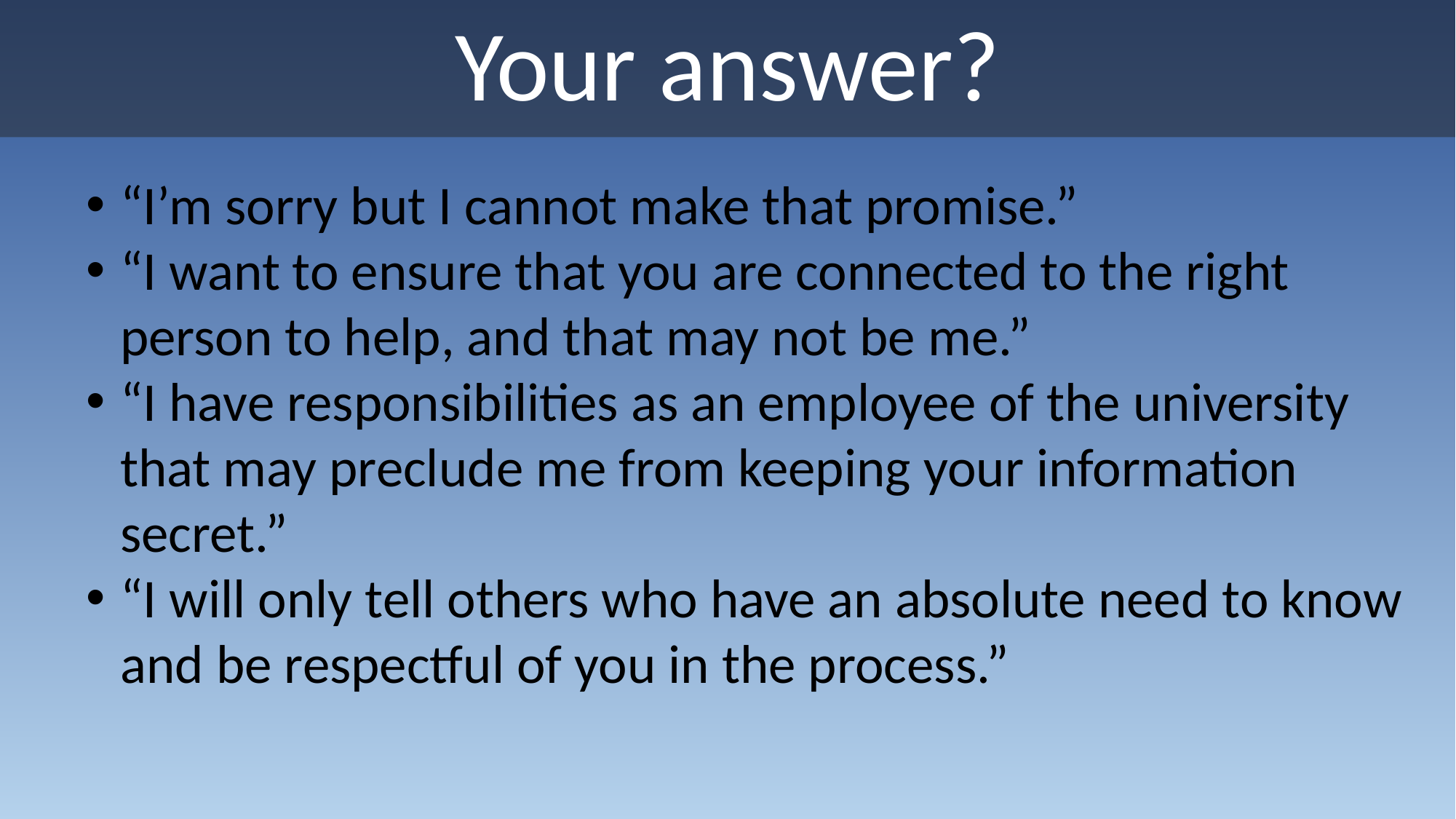

# Your answer?
“I’m sorry but I cannot make that promise.”
“I want to ensure that you are connected to the right person to help, and that may not be me.”
“I have responsibilities as an employee of the university that may preclude me from keeping your information secret.”
“I will only tell others who have an absolute need to know and be respectful of you in the process.”